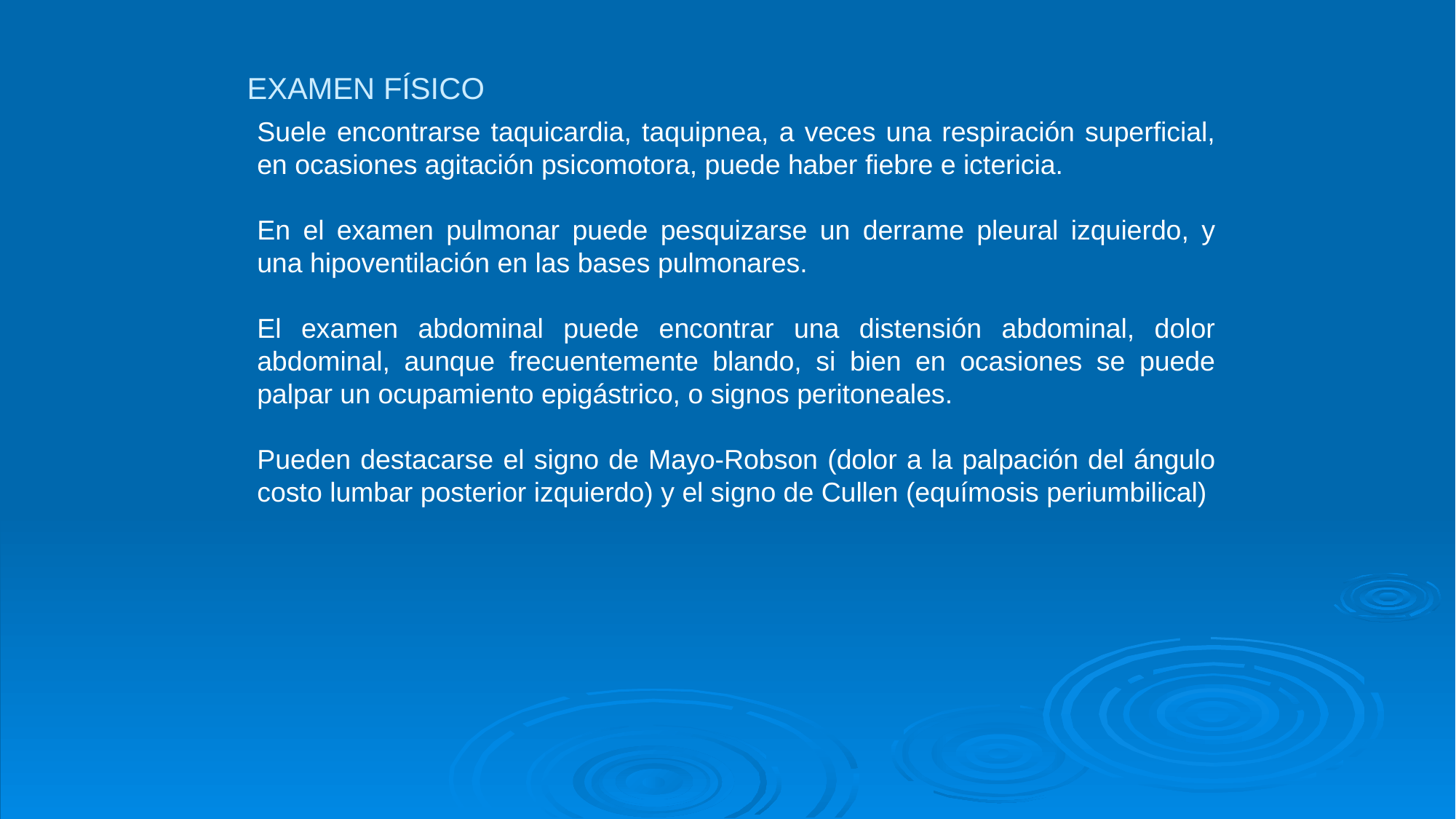

# EXAMEN FÍSICO
Suele encontrarse taquicardia, taquipnea, a veces una respiración superficial, en ocasiones agitación psicomotora, puede haber fiebre e ictericia.

En el examen pulmonar puede pesquizarse un derrame pleural izquierdo, y una hipoventilación en las bases pulmonares.

El examen abdominal puede encontrar una distensión abdominal, dolor abdominal, aunque frecuentemente blando, si bien en ocasiones se puede palpar un ocupamiento epigástrico, o signos peritoneales.

Pueden destacarse el signo de Mayo-Robson (dolor a la palpación del ángulo costo lumbar posterior izquierdo) y el signo de Cullen (equímosis periumbilical)